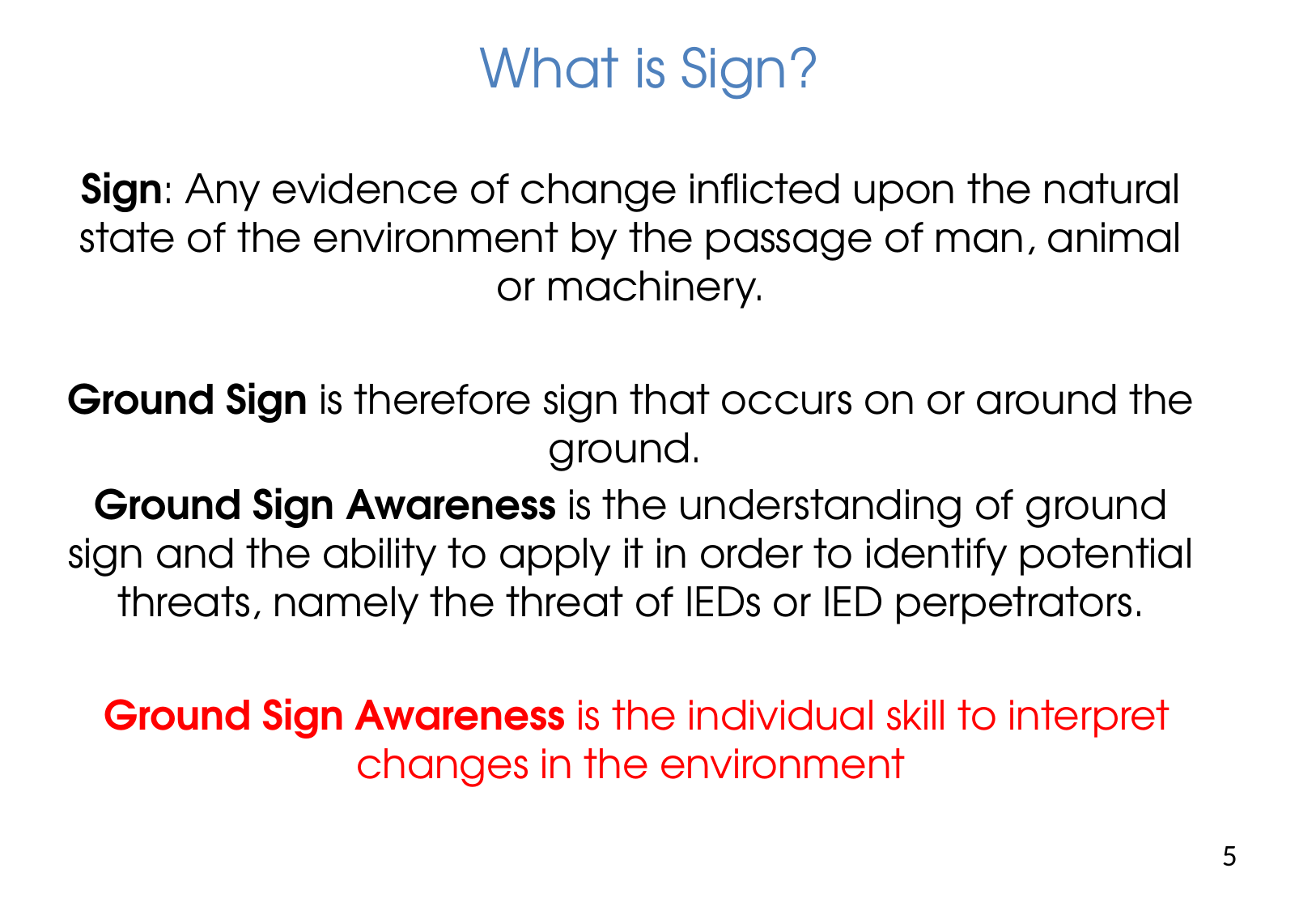

# What is Sign?
Sign: Any evidence of change inflicted upon the natural state of the environment by the passage of man, animal or machinery.

Ground Sign is therefore sign that occurs on or around the ground.
Ground Sign Awareness is the understanding of ground sign and the ability to apply it in order to identify potential threats, namely the threat of IEDs or IED perpetrators.

 Ground Sign Awareness is the individual skill to interpret changes in the environment
5